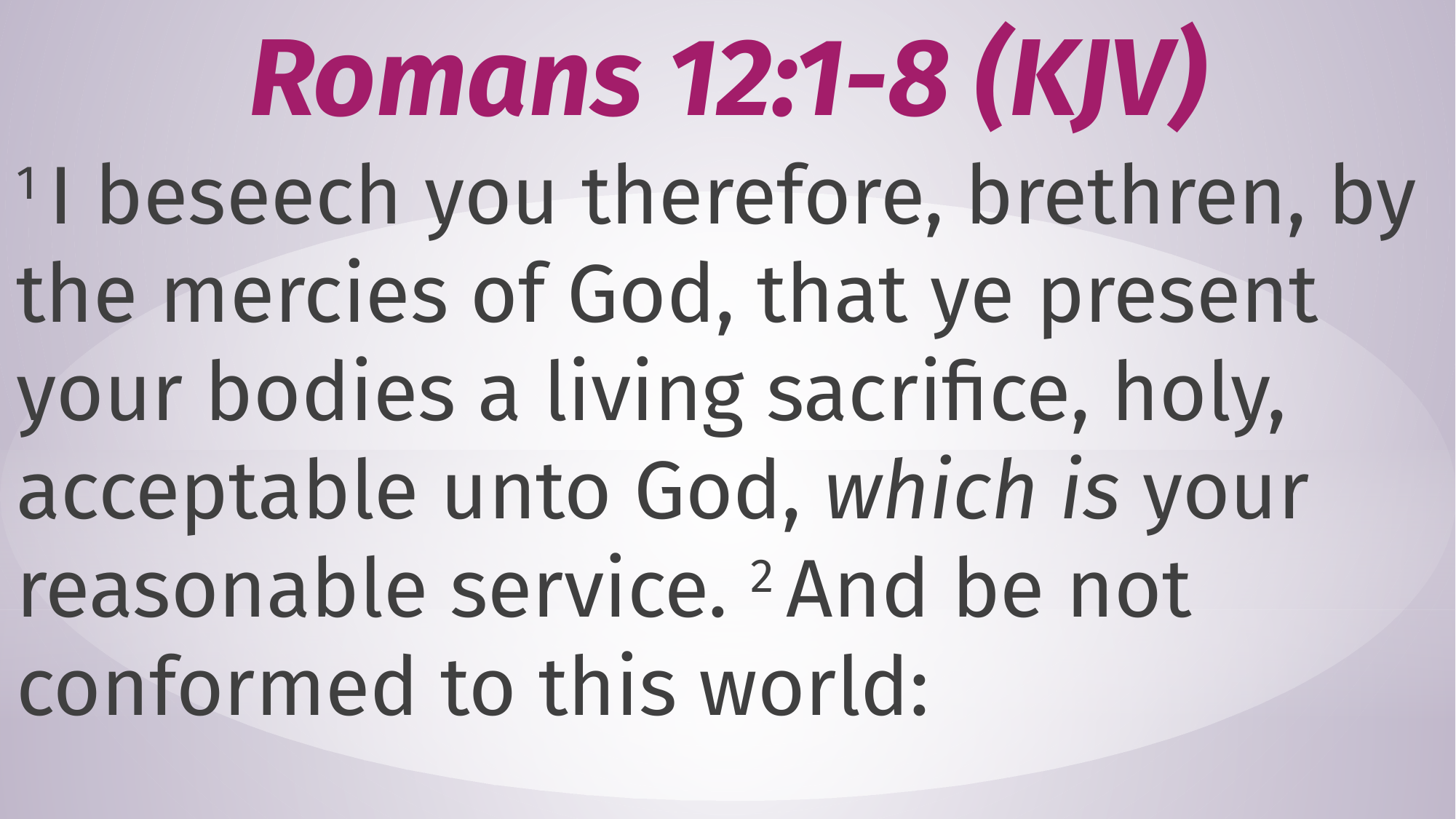

# Romans 12:1-8 (KJV)
1 I beseech you therefore, brethren, by the mercies of God, that ye present your bodies a living sacrifice, holy, acceptable unto God, which is your reasonable service. 2 And be not conformed to this world: